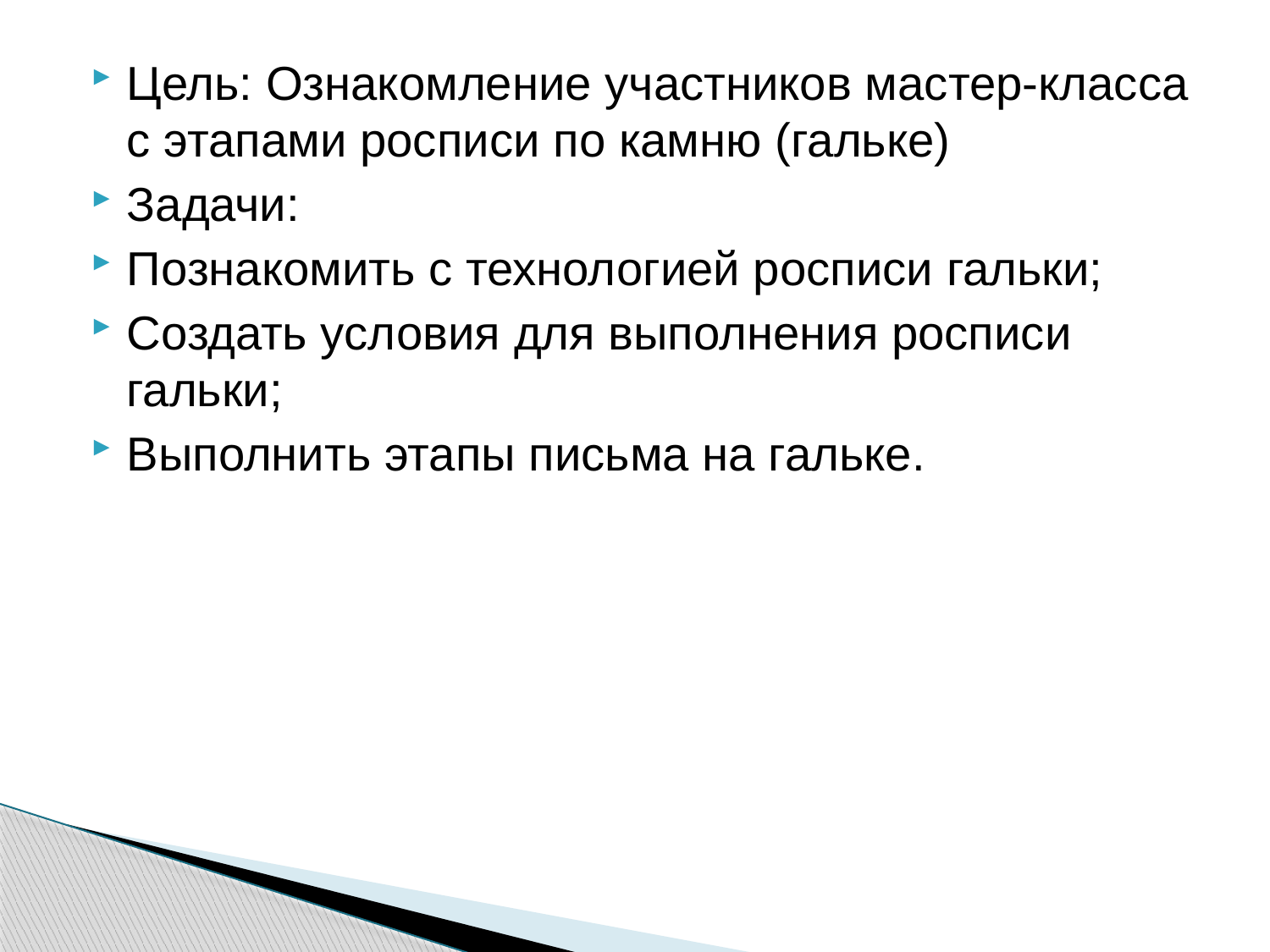

#
Цель: Ознакомление участников мастер-класса с этапами росписи по камню (гальке)
Задачи:
Познакомить с технологией росписи гальки;
Создать условия для выполнения росписи гальки;
Выполнить этапы письма на гальке.